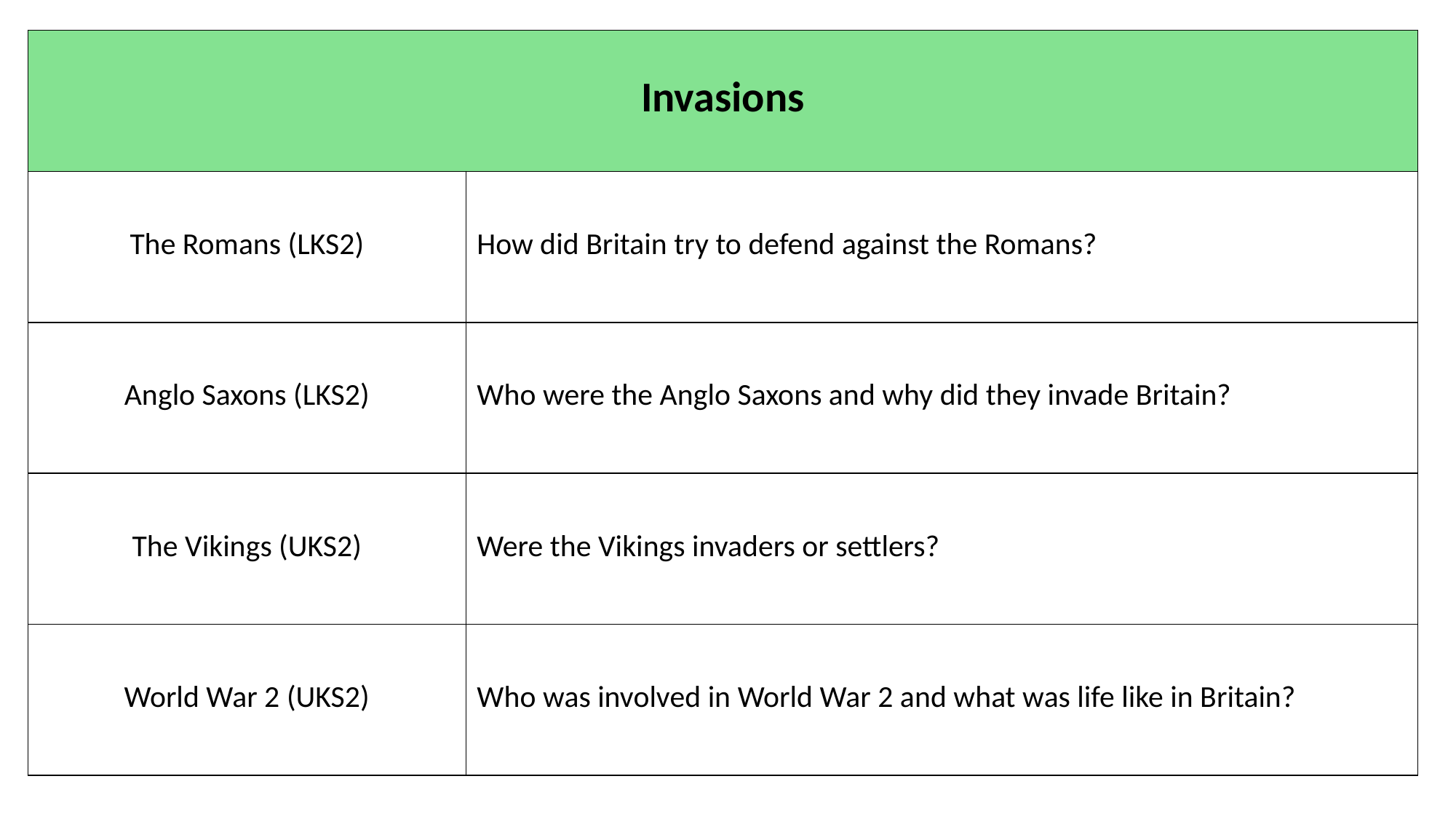

| Invasions |  |
| --- | --- |
| The Romans (LKS2) | How did Britain try to defend against the Romans? |
| Anglo Saxons (LKS2) | Who were the Anglo Saxons and why did they invade Britain? |
| The Vikings (UKS2) | Were the Vikings invaders or settlers? |
| World War 2 (UKS2) | Who was involved in World War 2 and what was life like in Britain? |
#